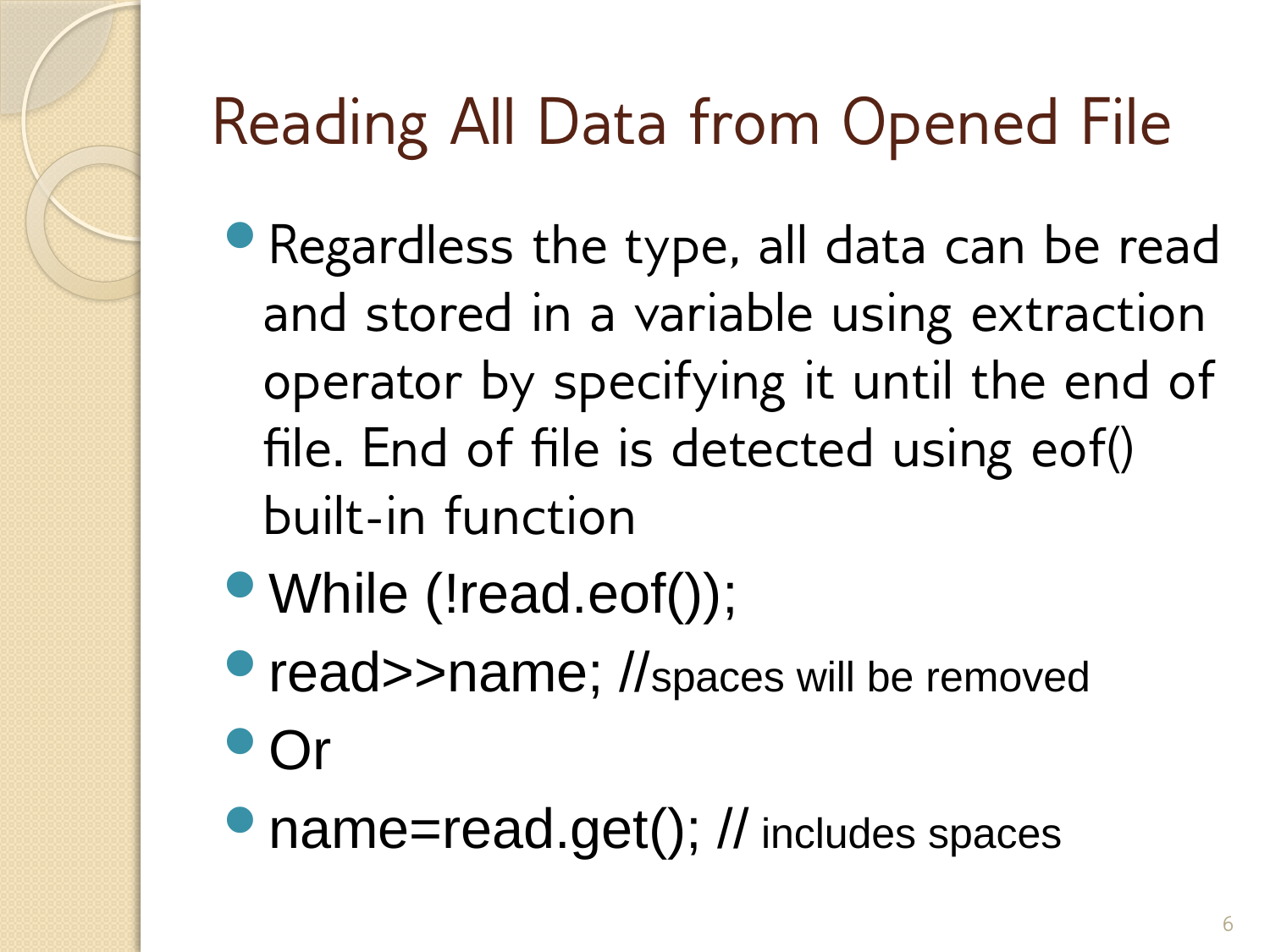

# Reading All Data from Opened File
Regardless the type, all data can be read and stored in a variable using extraction operator by specifying it until the end of file. End of file is detected using eof() built-in function
While (!read.eof());
read>>name; //spaces will be removed
Or
name=read.get(); // includes spaces
6